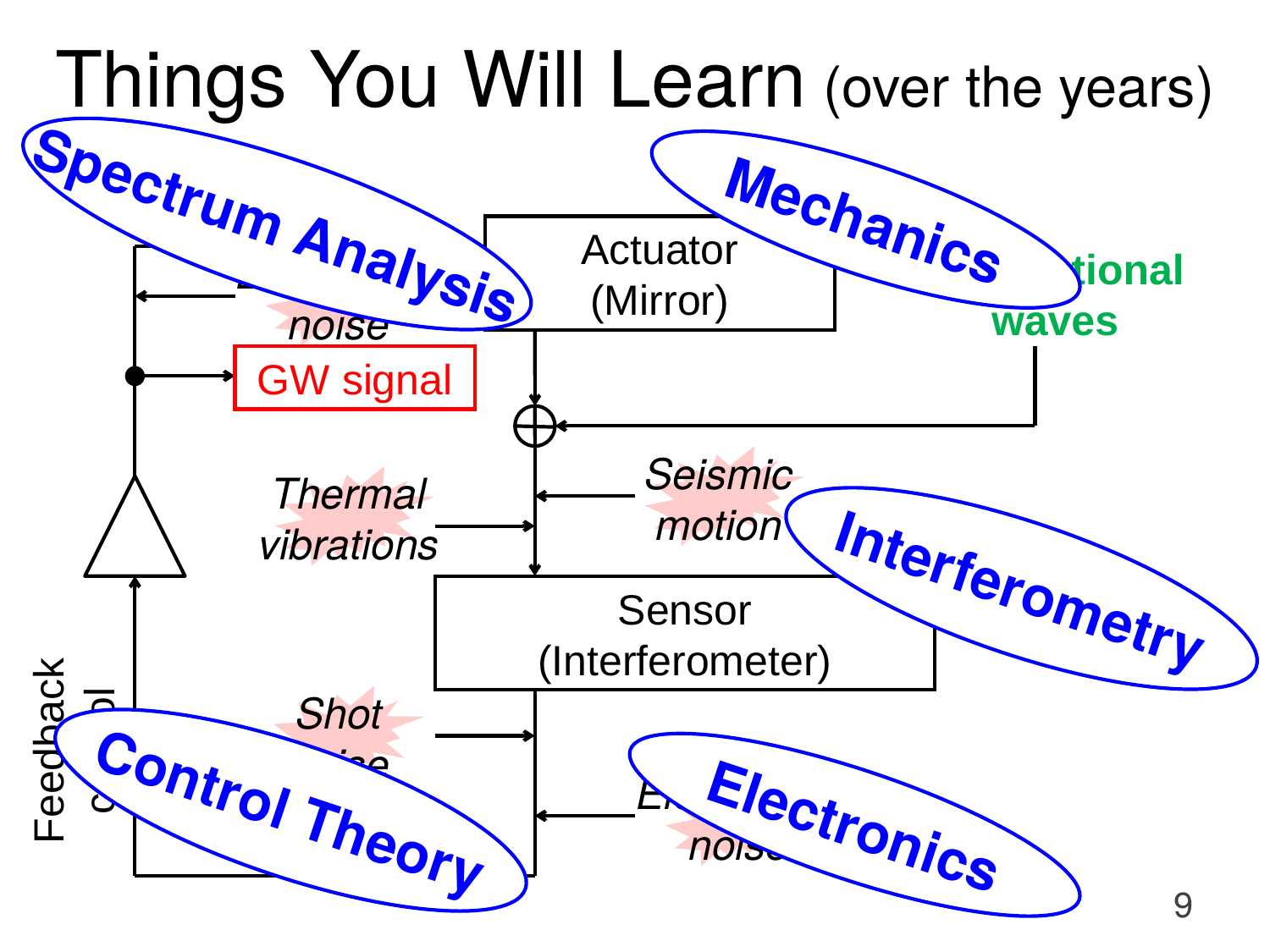

# Things You Will Learn (over the years)
Spectrum Analysis
Mechanics
Actuator
(Mirror)
Gravitational waves
Electronics
noise
GW signal

Seismic
motion
Thermal
vibrations

Interferometry
Sensor
(Interferometer)
Shot
noise
Feedback control
Control Theory
Electronics
noise
Electronics
9